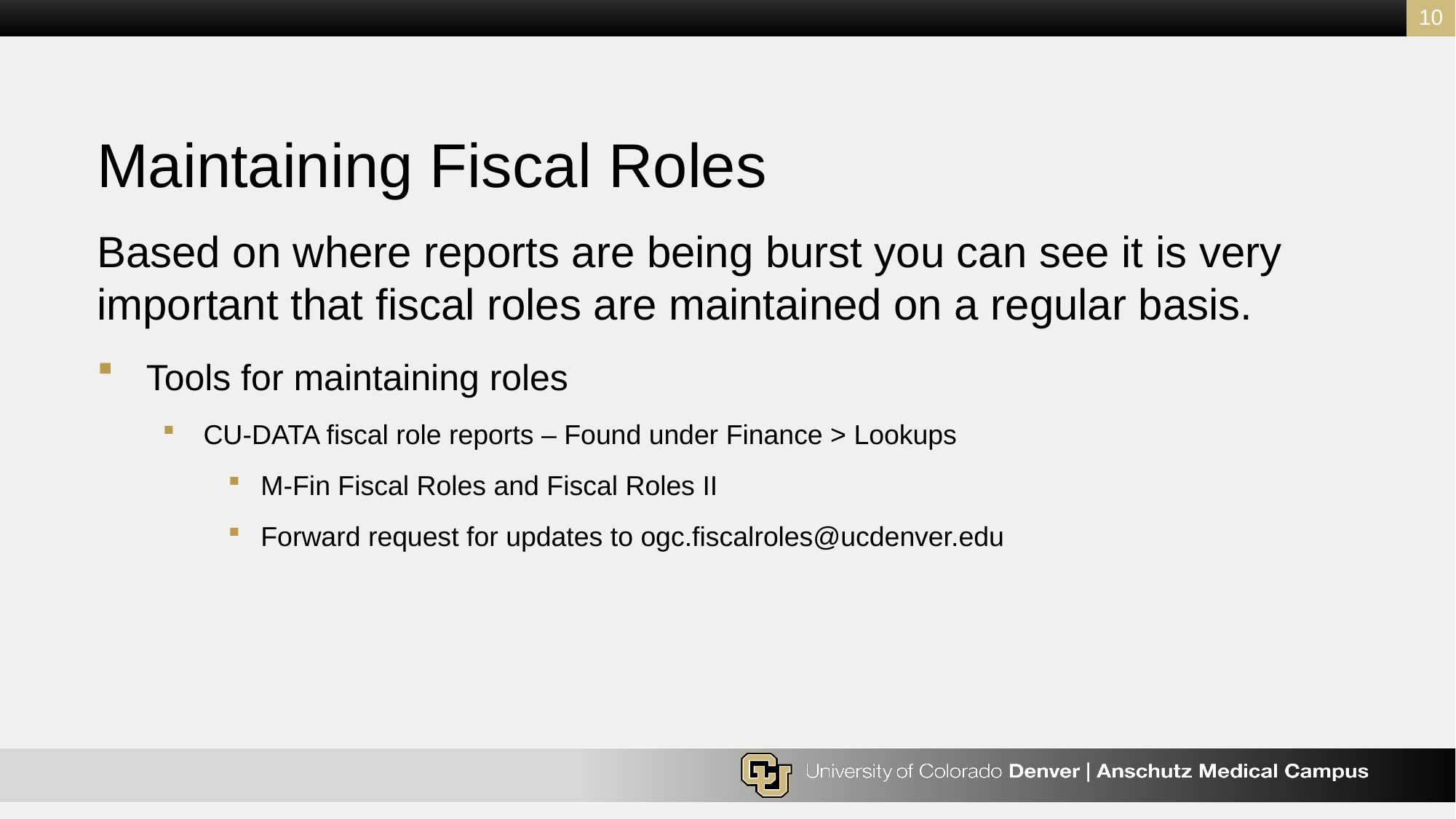

10
# Maintaining Fiscal Roles
Based on where reports are being burst you can see it is very important that fiscal roles are maintained on a regular basis.
Tools for maintaining roles
CU-DATA fiscal role reports – Found under Finance > Lookups
M-Fin Fiscal Roles and Fiscal Roles II
Forward request for updates to ogc.fiscalroles@ucdenver.edu